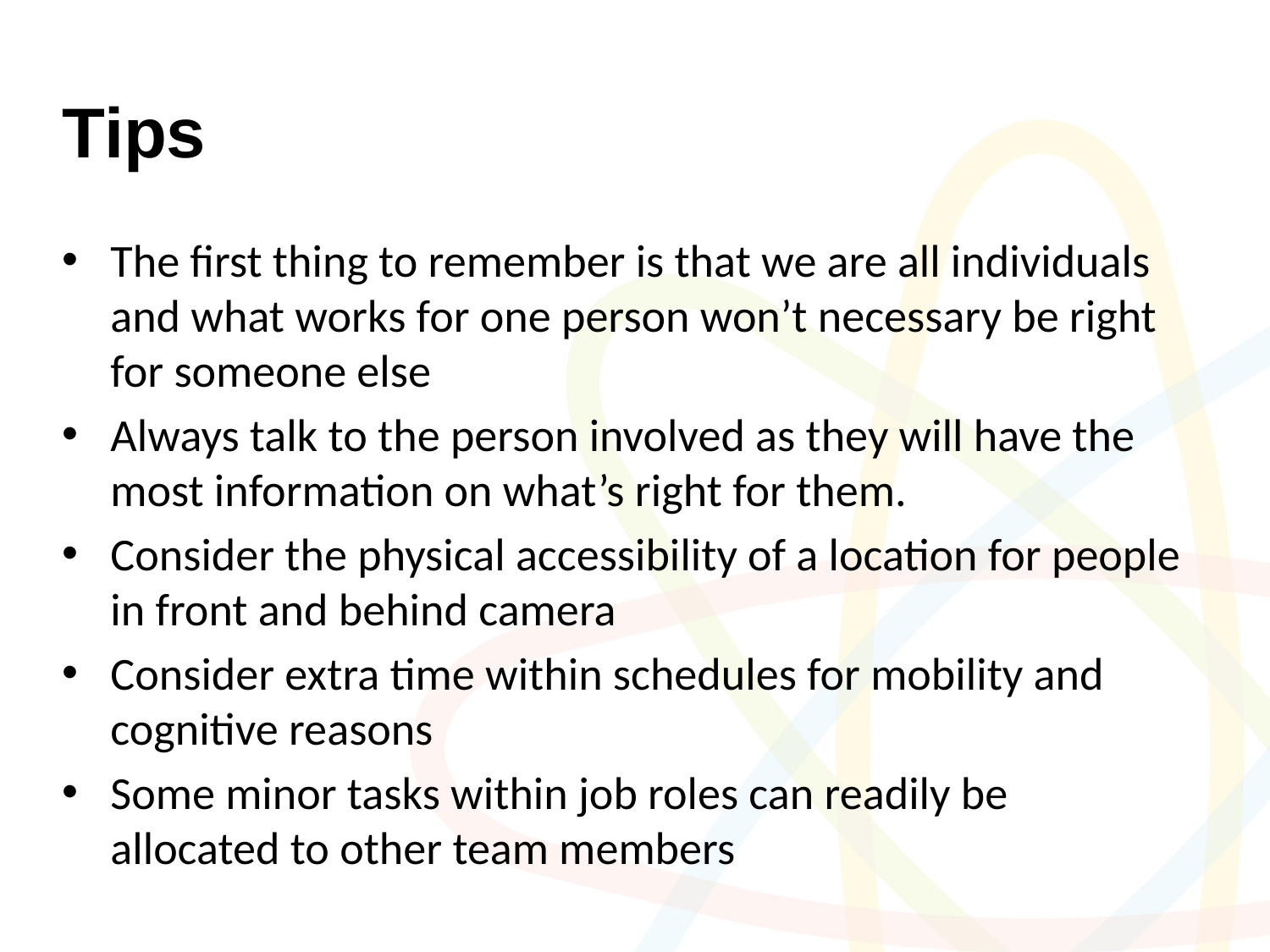

# Tips
The first thing to remember is that we are all individuals and what works for one person won’t necessary be right for someone else
Always talk to the person involved as they will have the most information on what’s right for them.
Consider the physical accessibility of a location for people in front and behind camera
Consider extra time within schedules for mobility and cognitive reasons
Some minor tasks within job roles can readily be allocated to other team members